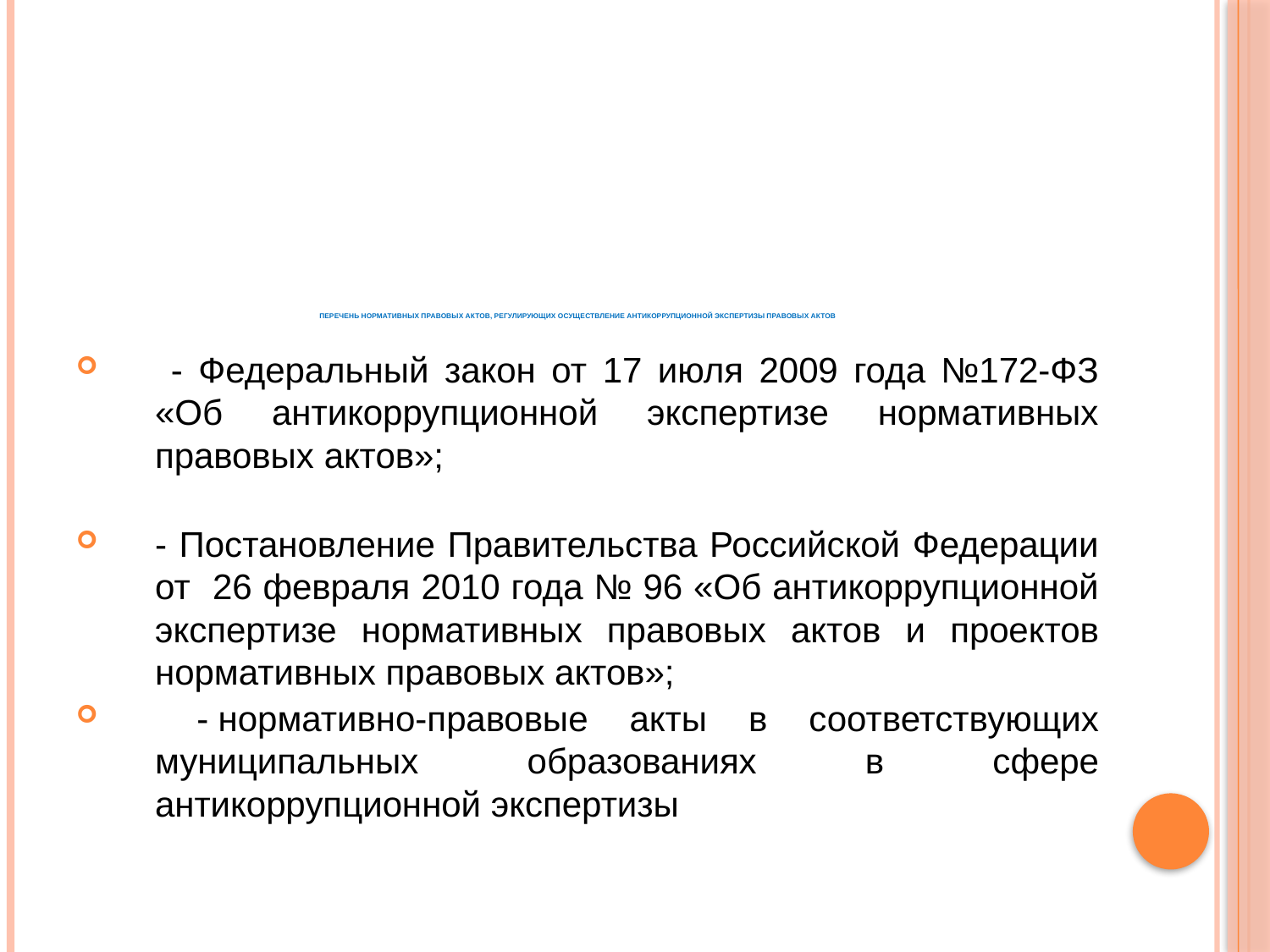

- Федеральный закон от 17 июля 2009 года №172-ФЗ «Об антикоррупционной экспертизе нормативных правовых актов»;
- Постановление Правительства Российской Федерации от  26 февраля 2010 года № 96 «Об антикоррупционной экспертизе нормативных правовых актов и проектов нормативных правовых актов»;
 -	нормативно-правовые акты в соответствующих муниципальных образованиях в сфере антикоррупционной экспертизы

# Перечень нормативных правовых актов, регулирующих осуществление антикоррупционной экспертизы правовых актов